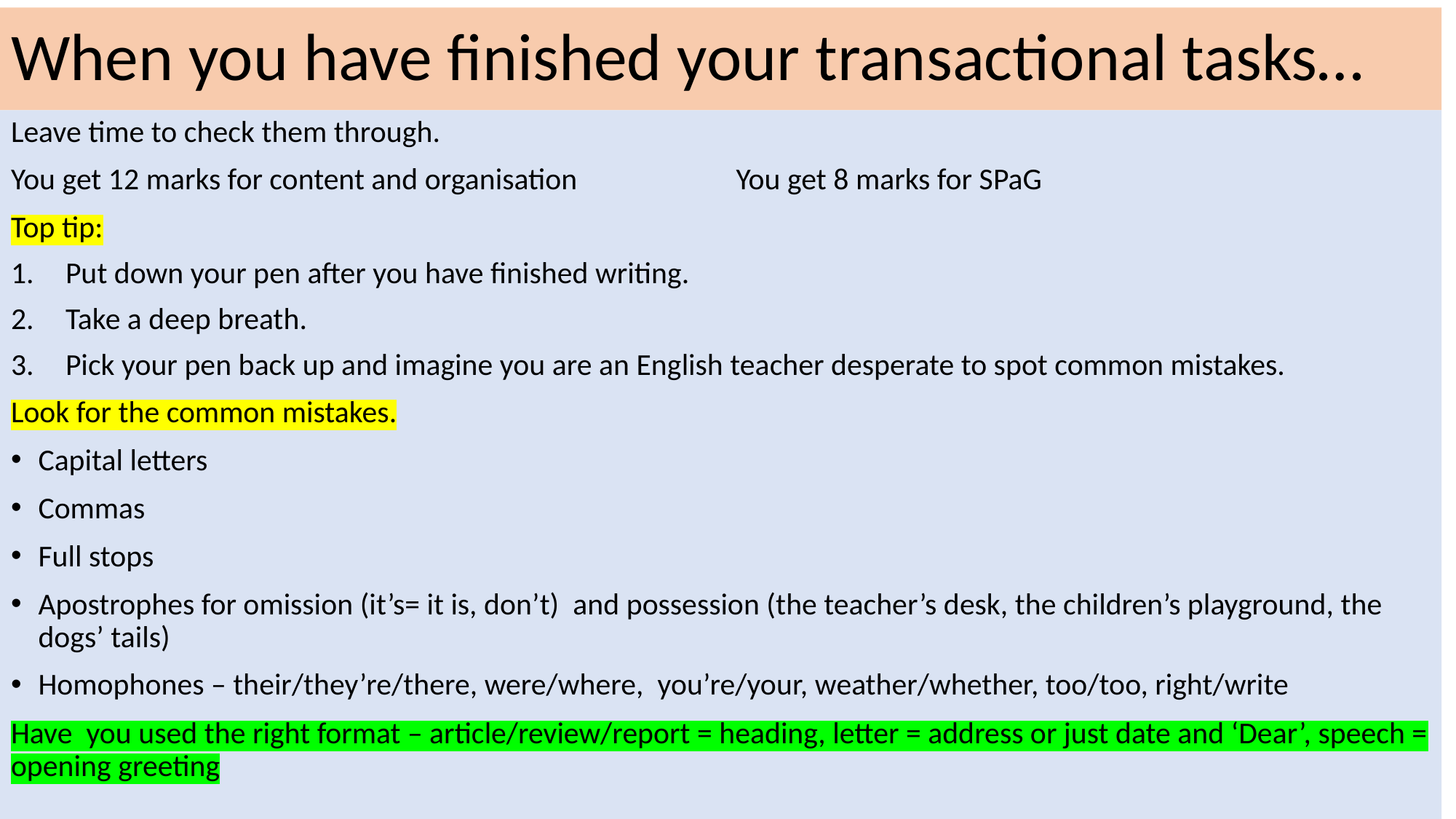

# When you have finished your transactional tasks…
Leave time to check them through.
You get 12 marks for content and organisation                       You get 8 marks for SPaG
Top tip:
Put down your pen after you have finished writing.
Take a deep breath.
Pick your pen back up and imagine you are an English teacher desperate to spot common mistakes.
Look for the common mistakes.
Capital letters
Commas
Full stops
Apostrophes for omission (it’s= it is, don’t)  and possession (the teacher’s desk, the children’s playground, the dogs’ tails)
Homophones – their/they’re/there, were/where,  you’re/your, weather/whether, too/too, right/write
Have  you used the right format – article/review/report = heading, letter = address or just date and ‘Dear’, speech = opening greeting